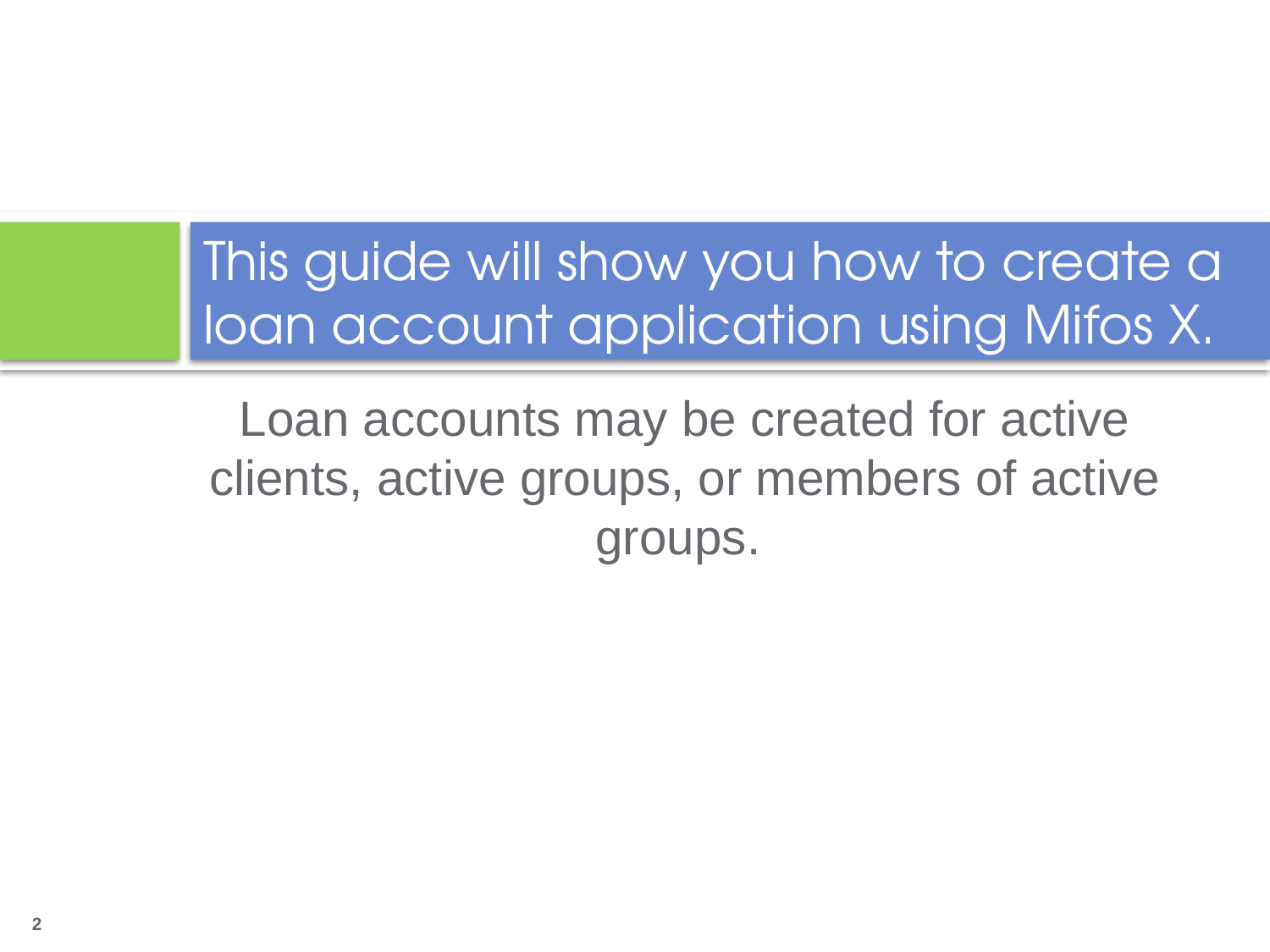

# This guide will show you how to create a loan account application using Mifos X.
Loan accounts may be created for active clients, active groups, or members of active groups.